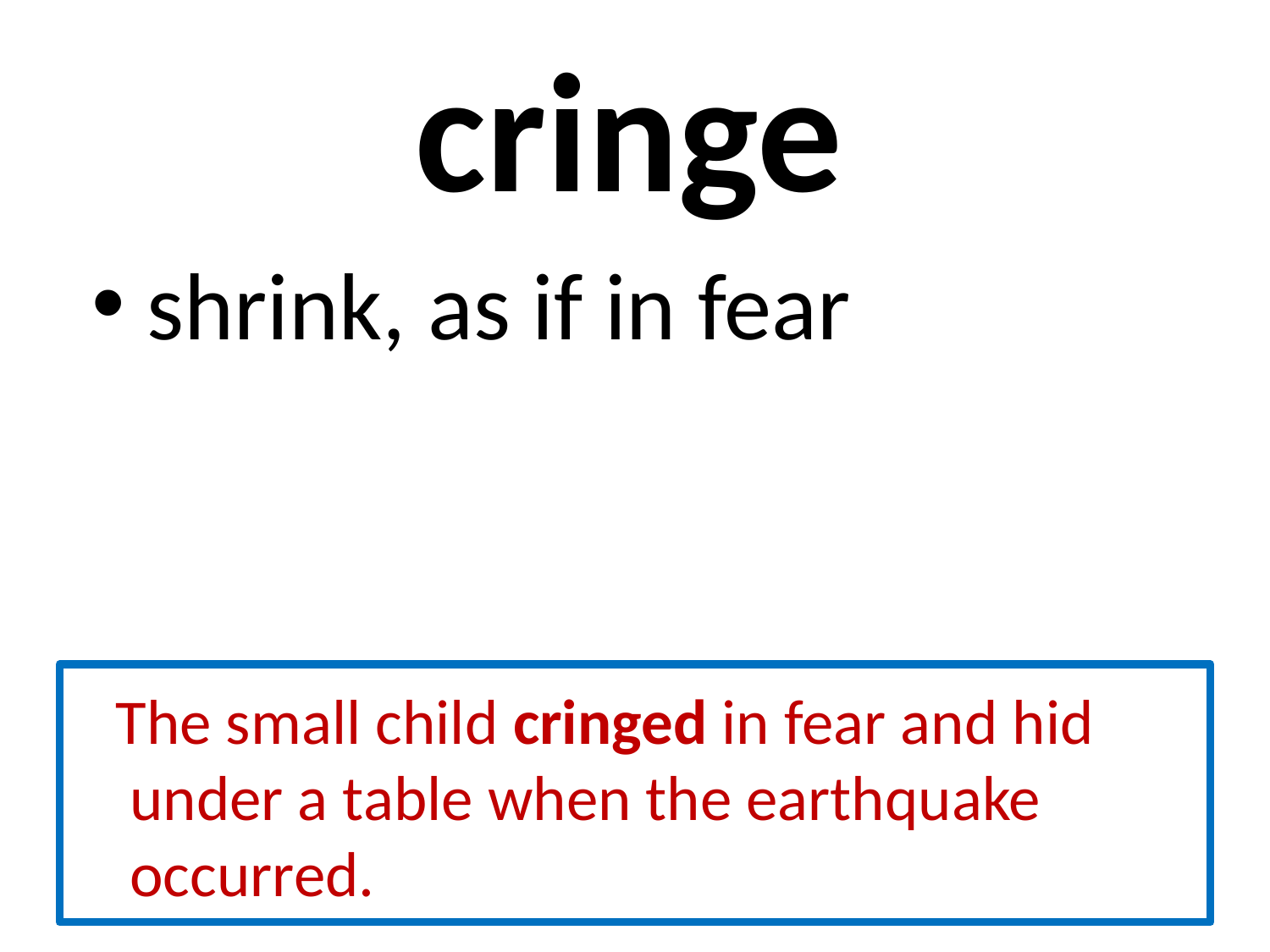

# cringe
 shrink, as if in fear
   The small child cringed in fear and hid under a table when the earthquake occurred.